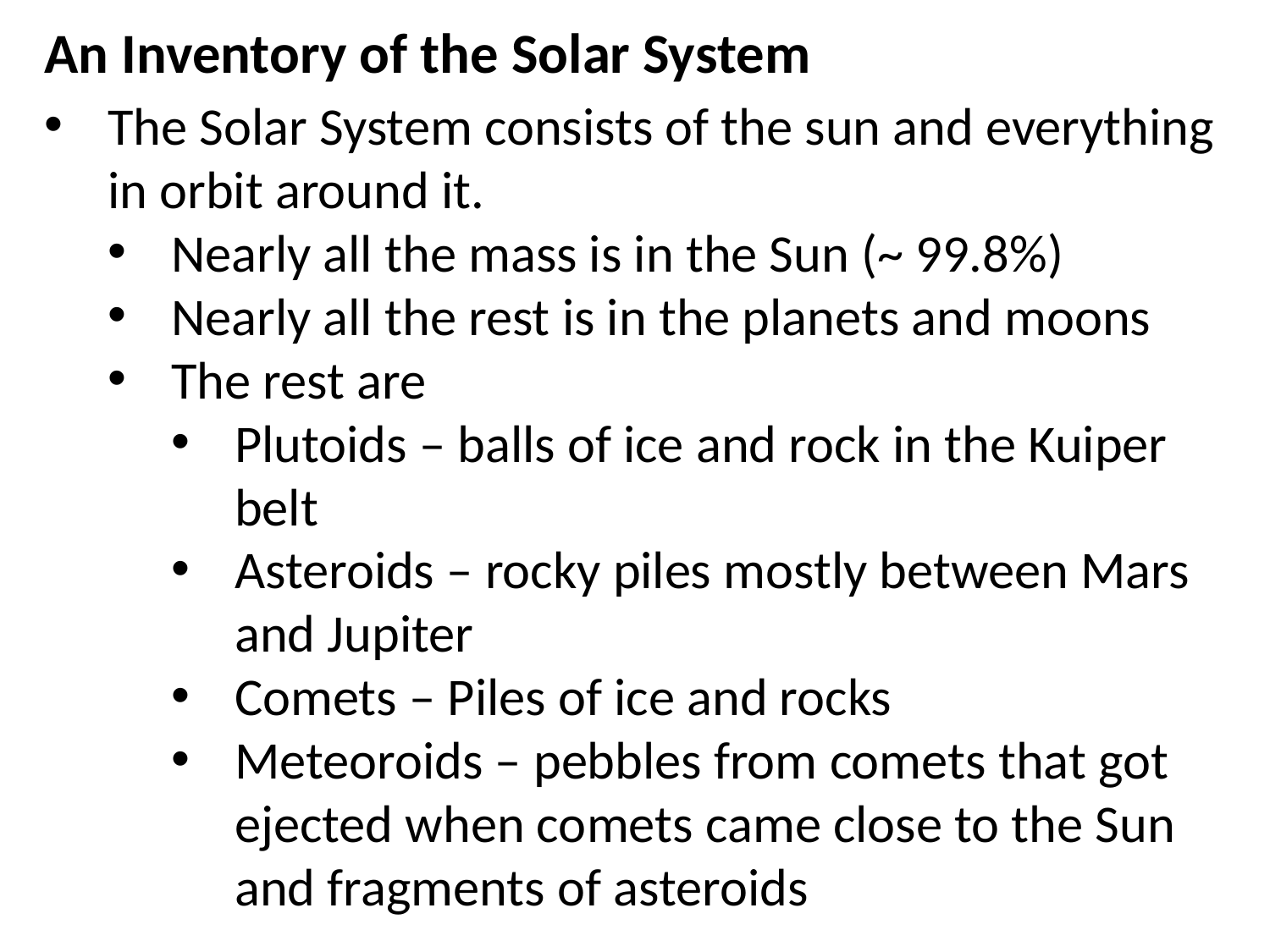

An Inventory of the Solar System

The Solar System consists of the sun and everything in orbit around it.
Nearly all the mass is in the Sun (~ 99.8%)
Nearly all the rest is in the planets and moons
The rest are
Plutoids – balls of ice and rock in the Kuiper belt
Asteroids – rocky piles mostly between Mars and Jupiter
Comets – Piles of ice and rocks
Meteoroids – pebbles from comets that got ejected when comets came close to the Sun and fragments of asteroids